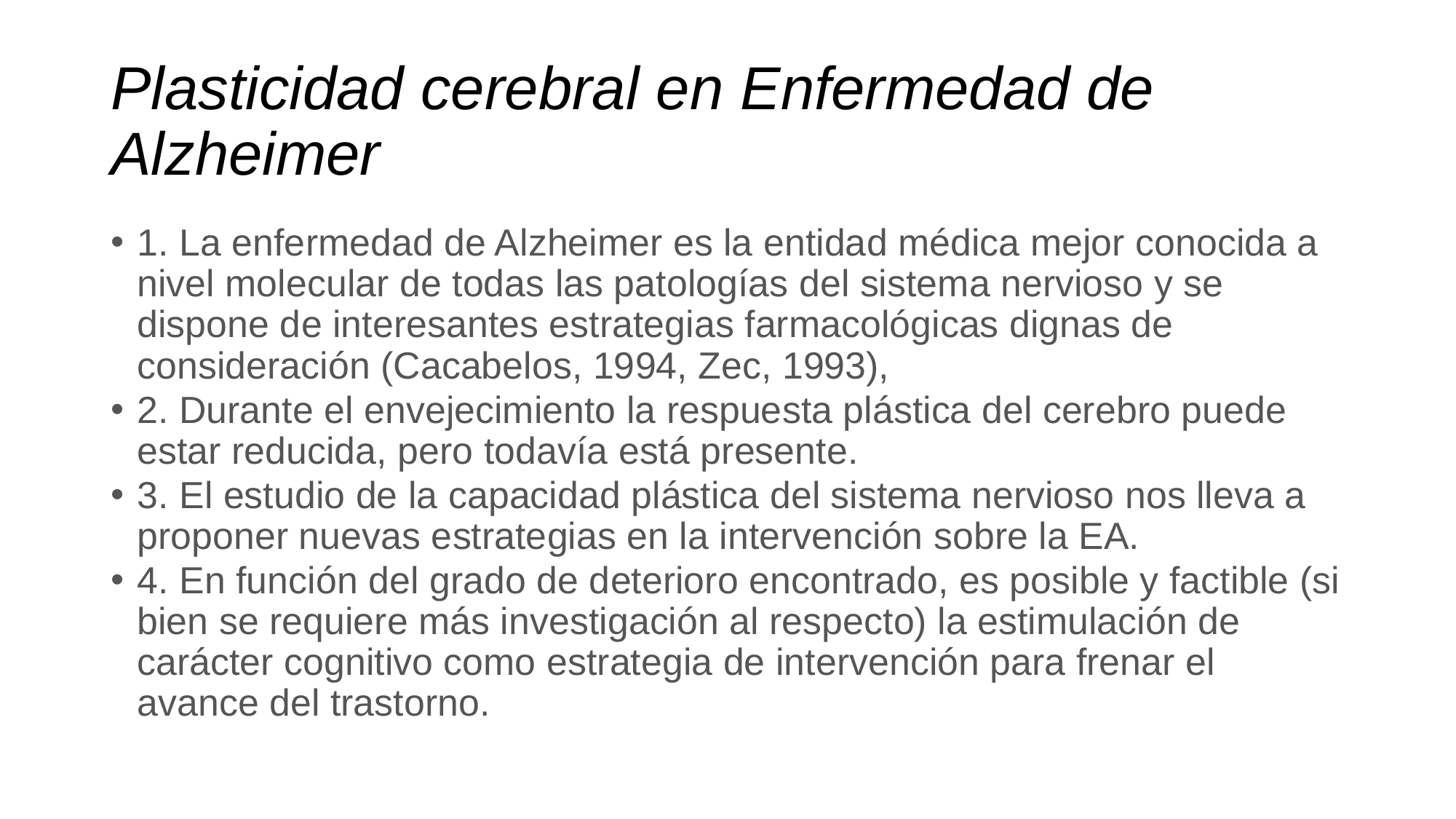

# Plasticidad cerebral en Enfermedad de Alzheimer
1. La enfermedad de Alzheimer es la entidad médica mejor conocida a nivel molecular de todas las patologías del sistema nervioso y se dispone de interesantes estrategias farmacológicas dignas de consideración (Cacabelos, 1994, Zec, 1993),
2. Durante el envejecimiento la respuesta plástica del cerebro puede estar reducida, pero todavía está presente.
3. El estudio de la capacidad plástica del sistema nervioso nos lleva a proponer nuevas estrategias en la intervención sobre la EA.
4. En función del grado de deterioro encontrado, es posible y factible (si bien se requiere más investigación al respecto) la estimulación de carácter cognitivo como estrategia de intervención para frenar el avance del trastorno.